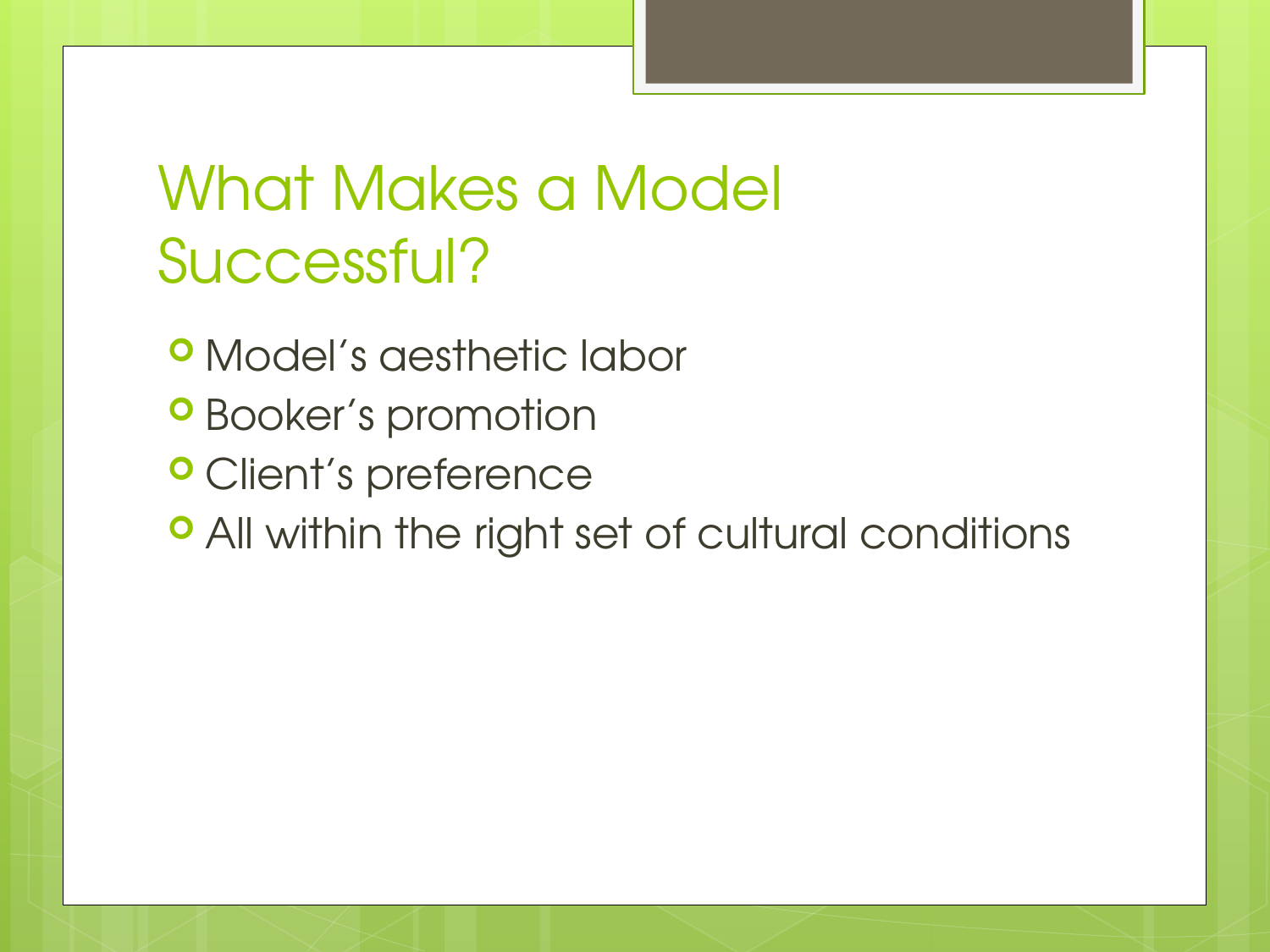

# What Makes a Model Successful?
Model’s aesthetic labor
Booker’s promotion
Client’s preference
All within the right set of cultural conditions